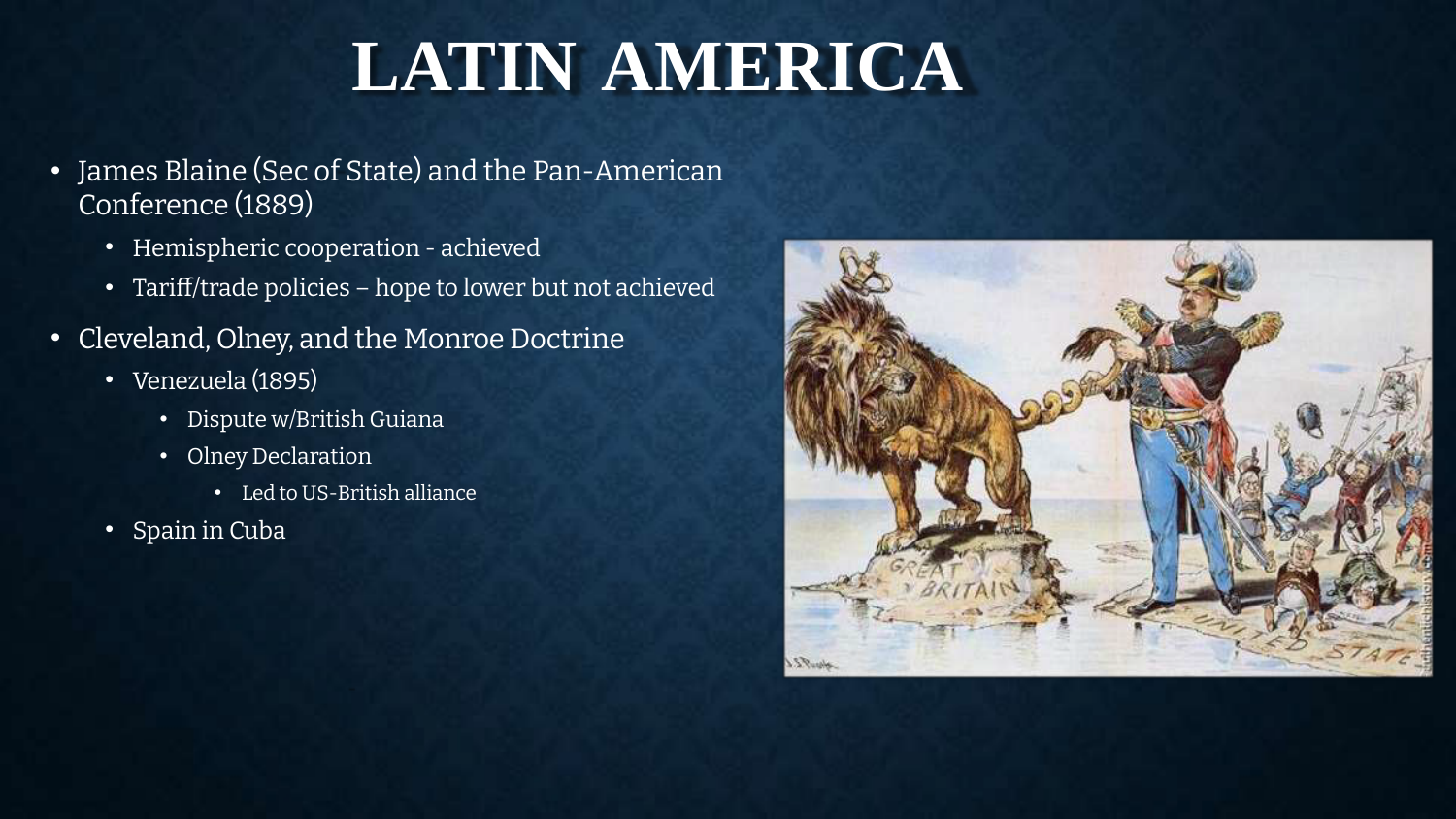

# LATIN AMERICA

James Blaine (Sec of State) and the Pan-American Conference (1889)
Hemispheric cooperation - achieved
Tariff/trade policies – hope to lower but not achieved
Cleveland, Olney, and the Monroe Doctrine
Venezuela (1895)
Dispute w/British Guiana
Olney Declaration
Led to US-British alliance
Spain in Cuba